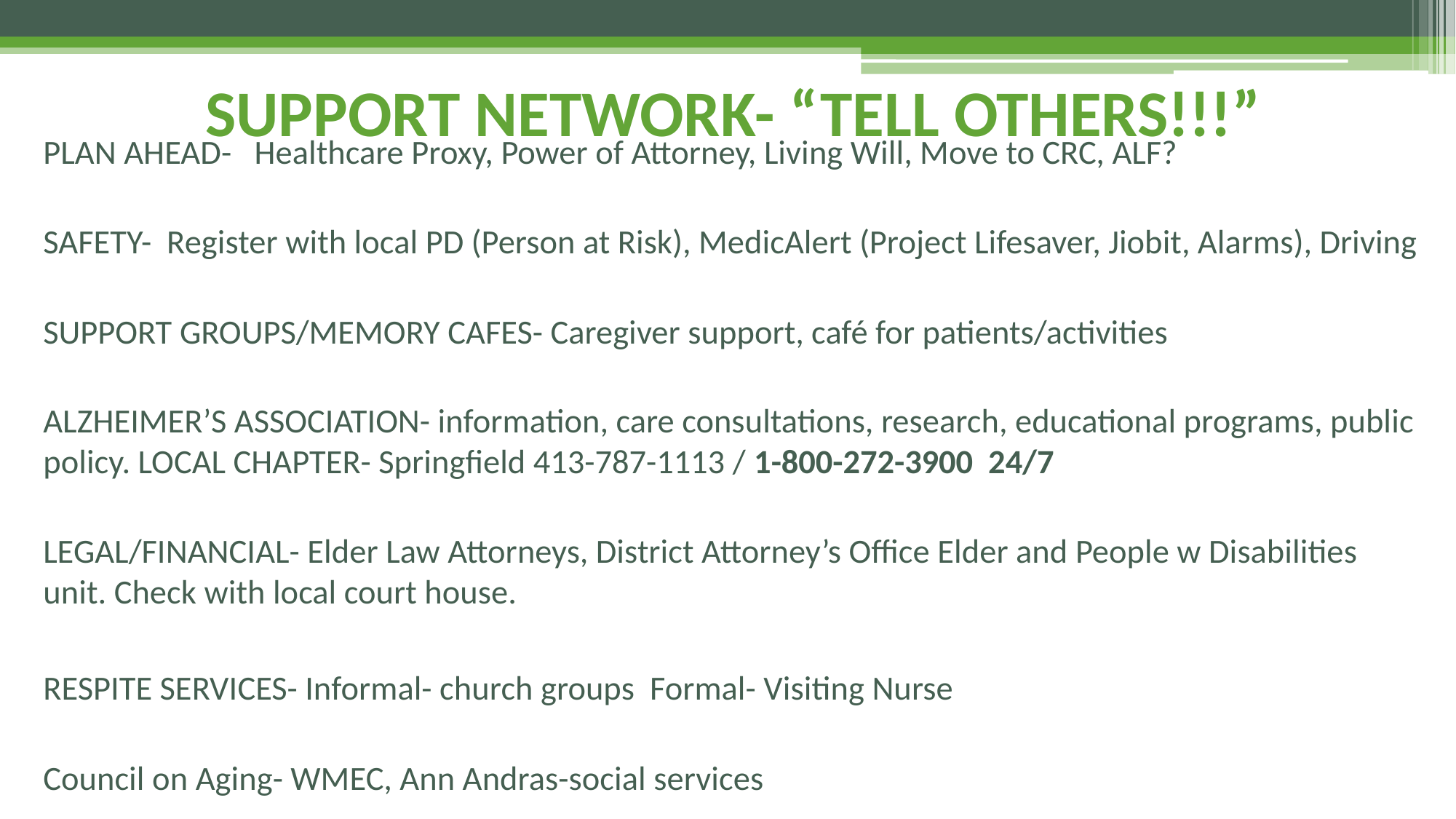

# SUPPORT NETWORK- “TELL OTHERS!!!”
PLAN AHEAD-   Healthcare Proxy, Power of Attorney, Living Will, Move to CRC, ALF?

SAFETY-  Register with local PD (Person at Risk), MedicAlert (Project Lifesaver, Jiobit, Alarms), Driving

SUPPORT GROUPS/MEMORY CAFES- Caregiver support, café for patients/activities

ALZHEIMER’S ASSOCIATION- information, care consultations, research, educational programs, public policy. LOCAL CHAPTER- Springfield 413-787-1113 / 1-800-272-3900  24/7

LEGAL/FINANCIAL- Elder Law Attorneys, District Attorney’s Office Elder and People w Disabilities unit. Check with local court house.

RESPITE SERVICES- Informal- church groups  Formal- Visiting Nurse

Council on Aging- WMEC, Ann Andras-social services